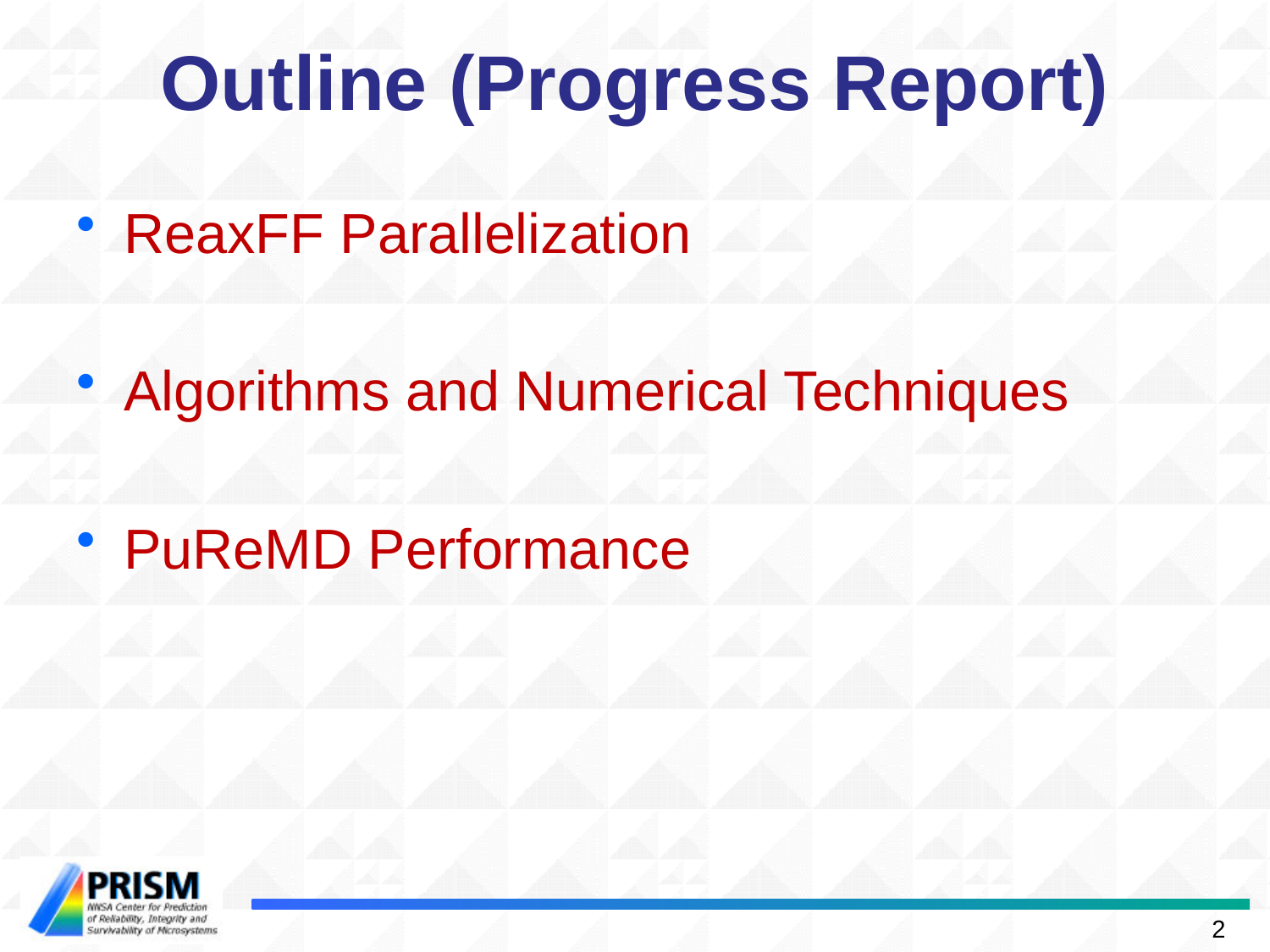

# Outline (Progress Report)
ReaxFF Parallelization

Algorithms and Numerical Techniques

PuReMD Performance
2